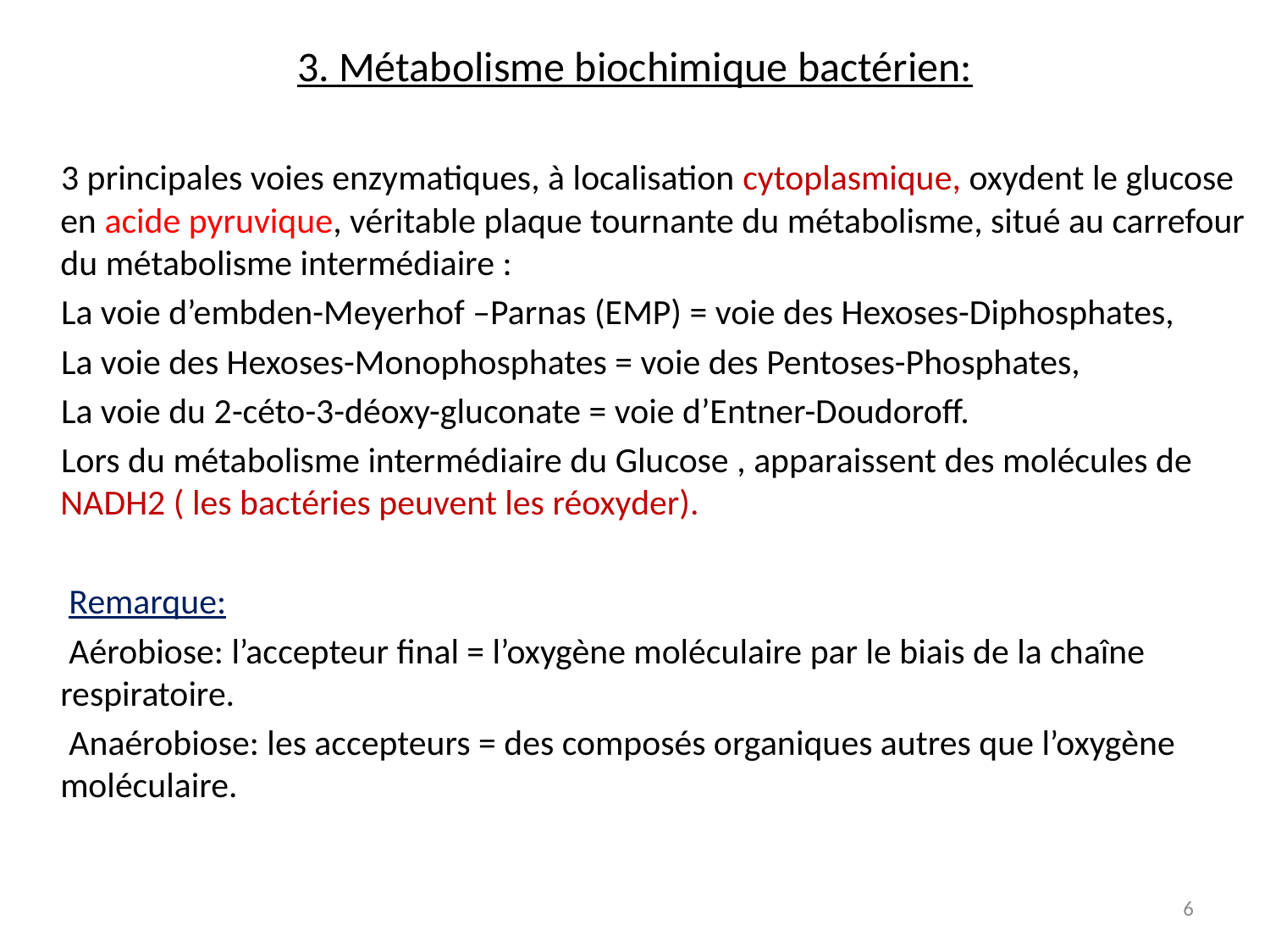

# 3. Métabolisme biochimique bactérien:
      3 principales voies enzymatiques, à localisation cytoplasmique, oxydent le glucose en acide pyruvique, véritable plaque tournante du métabolisme, situé au carrefour du métabolisme intermédiaire :
      La voie d’embden-Meyerhof –Parnas (EMP) = voie des Hexoses-Diphosphates,
      La voie des Hexoses-Monophosphates = voie des Pentoses-Phosphates,
      La voie du 2-céto-3-déoxy-gluconate = voie d’Entner-Doudoroff.
      Lors du métabolisme intermédiaire du Glucose , apparaissent des molécules de NADH2 ( les bactéries peuvent les réoxyder).

       Remarque:
       Aérobiose: l’accepteur final = l’oxygène moléculaire par le biais de la chaîne respiratoire.
       Anaérobiose: les accepteurs = des composés organiques autres que l’oxygène moléculaire.

6